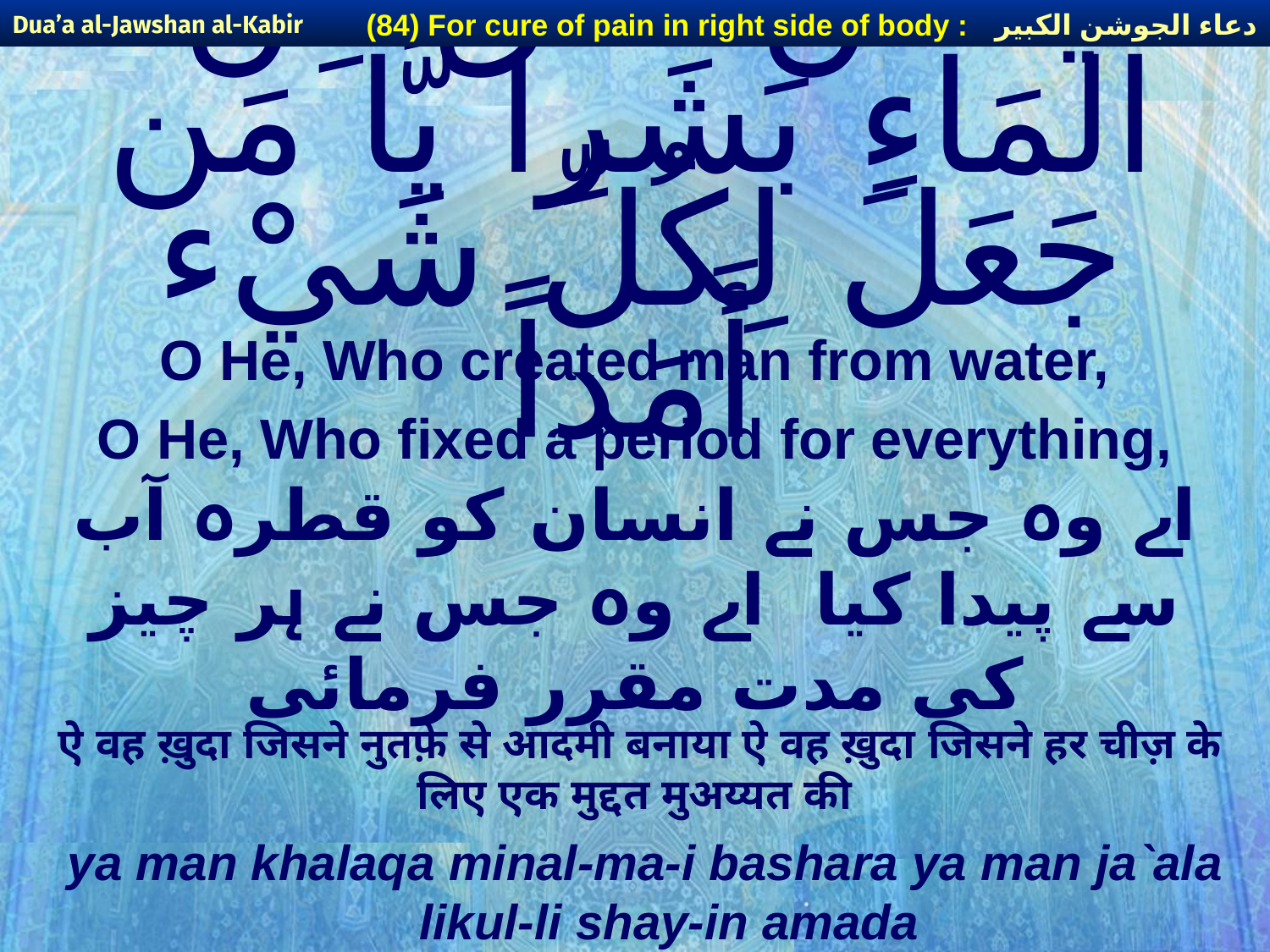

دعاء الجوشن الكبير
(84) For cure of pain in right side of body :
Dua’a al-Jawshan al-Kabir
# يَّا مَنْ خَلَقَ مِنَ الْمَاءِ بَشَراً يَّا مَن جَعَلَ لِكُلِّ شَيْء أَمَداً
O He, Who created man from water,
O He, Who fixed a period for everything,
اے وہ جس نے انسان کو قطرہ آب سے پیدا کیا  اے وہ جس نے ہر چیز کی مدت مقرر فرمائی
ऐ वह ख़ुदा जिसने नुतफ़े से आदमी बनाया ऐ वह ख़ुदा जिसने हर चीज़ के लिए एक मुद्दत मुअय्यत की
ya man khalaqa minal-ma-i bashara ya man ja`ala likul-li shay-in amada